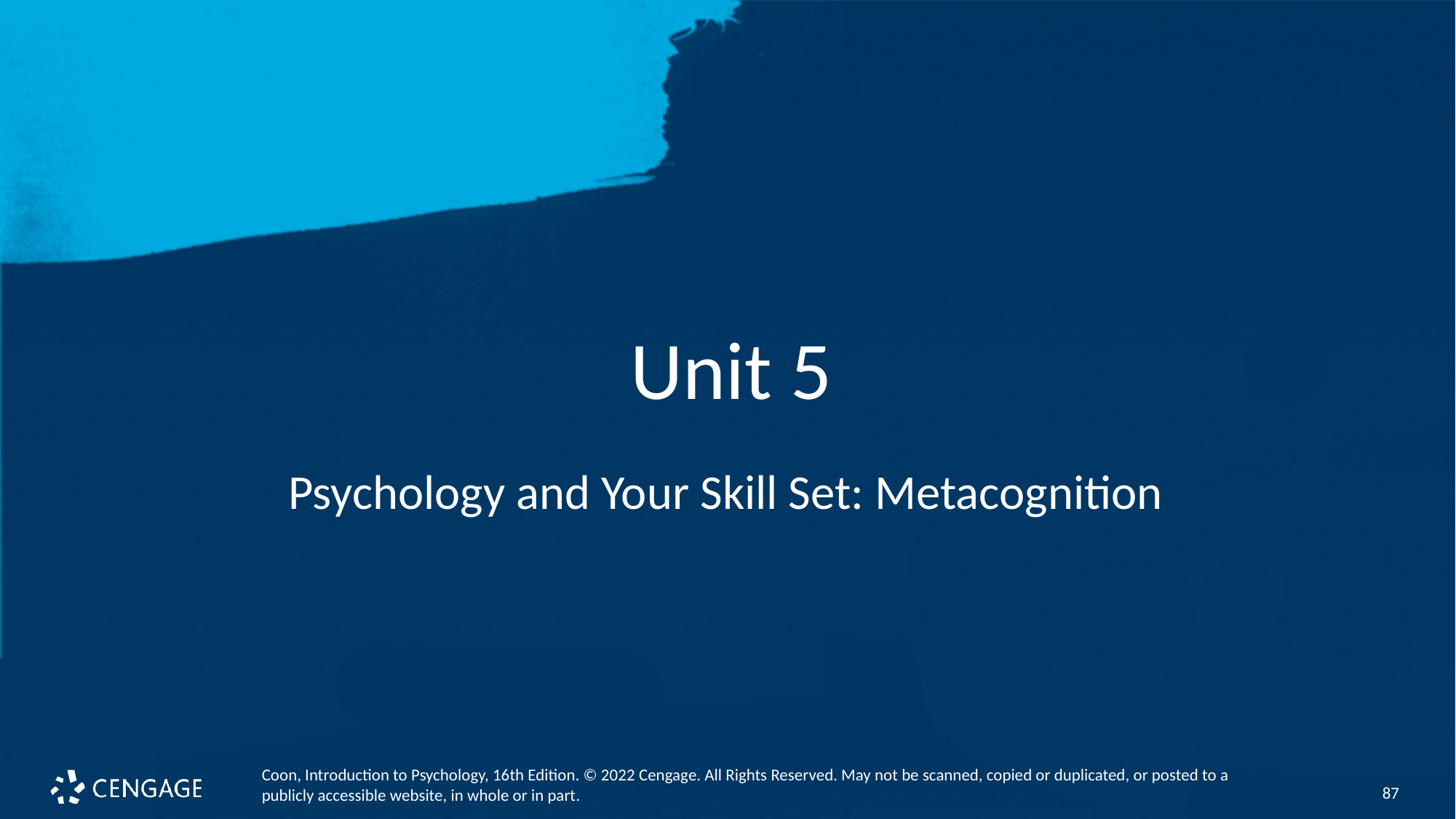

# Unit 5
Psychology and Your Skill Set: Metacognition